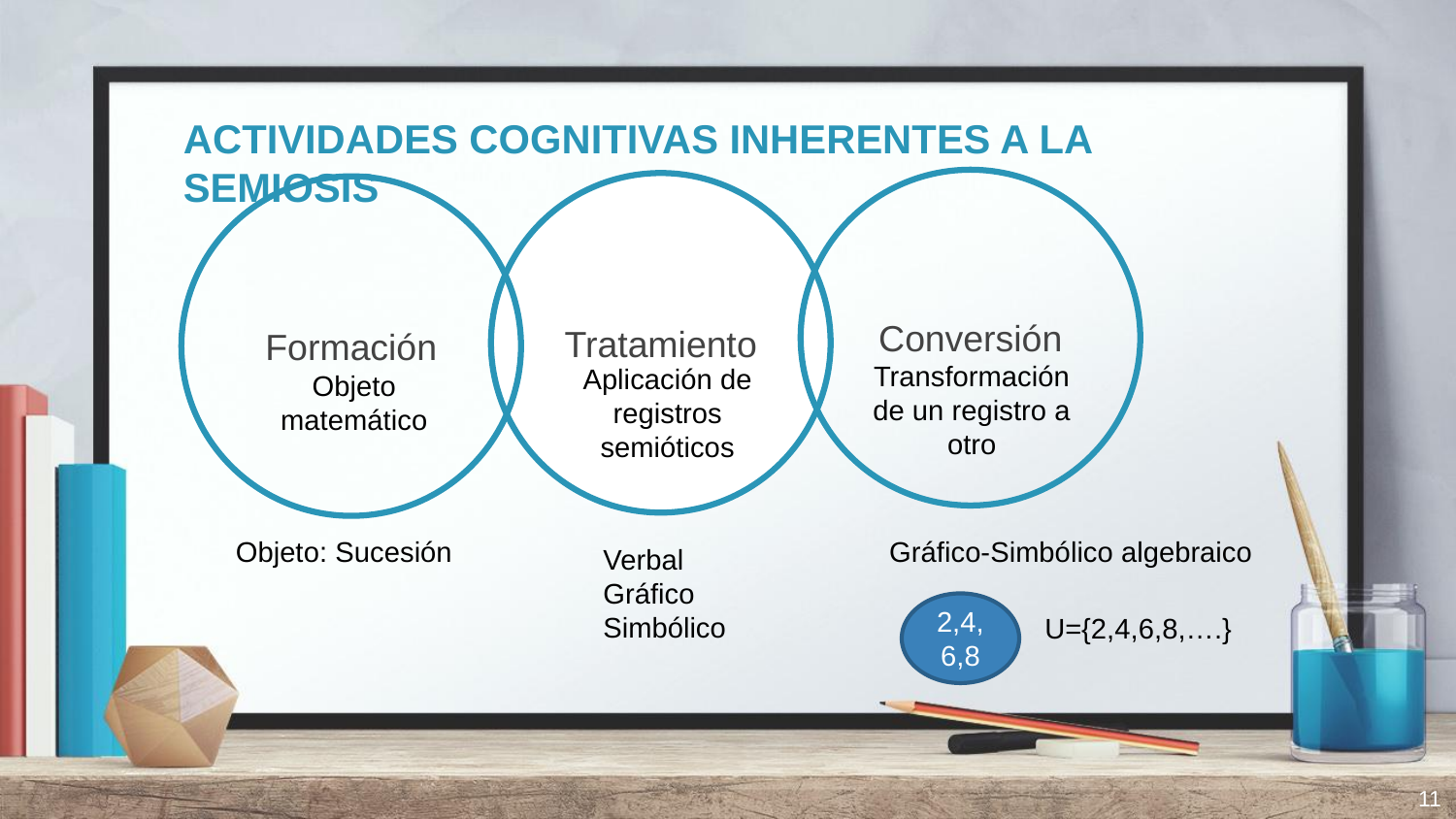

# ACTIVIDADES COGNITIVAS INHERENTES A LA SEMIOSIS
Conversión
Tratamiento
Formación
Transformación de un registro a otro
Aplicación de registros semióticos
Objeto matemático
Objeto: Sucesión
Gráfico-Simbólico algebraico
Verbal
Gráfico
Simbólico
2,4,6,8
U={2,4,6,8,….}
11